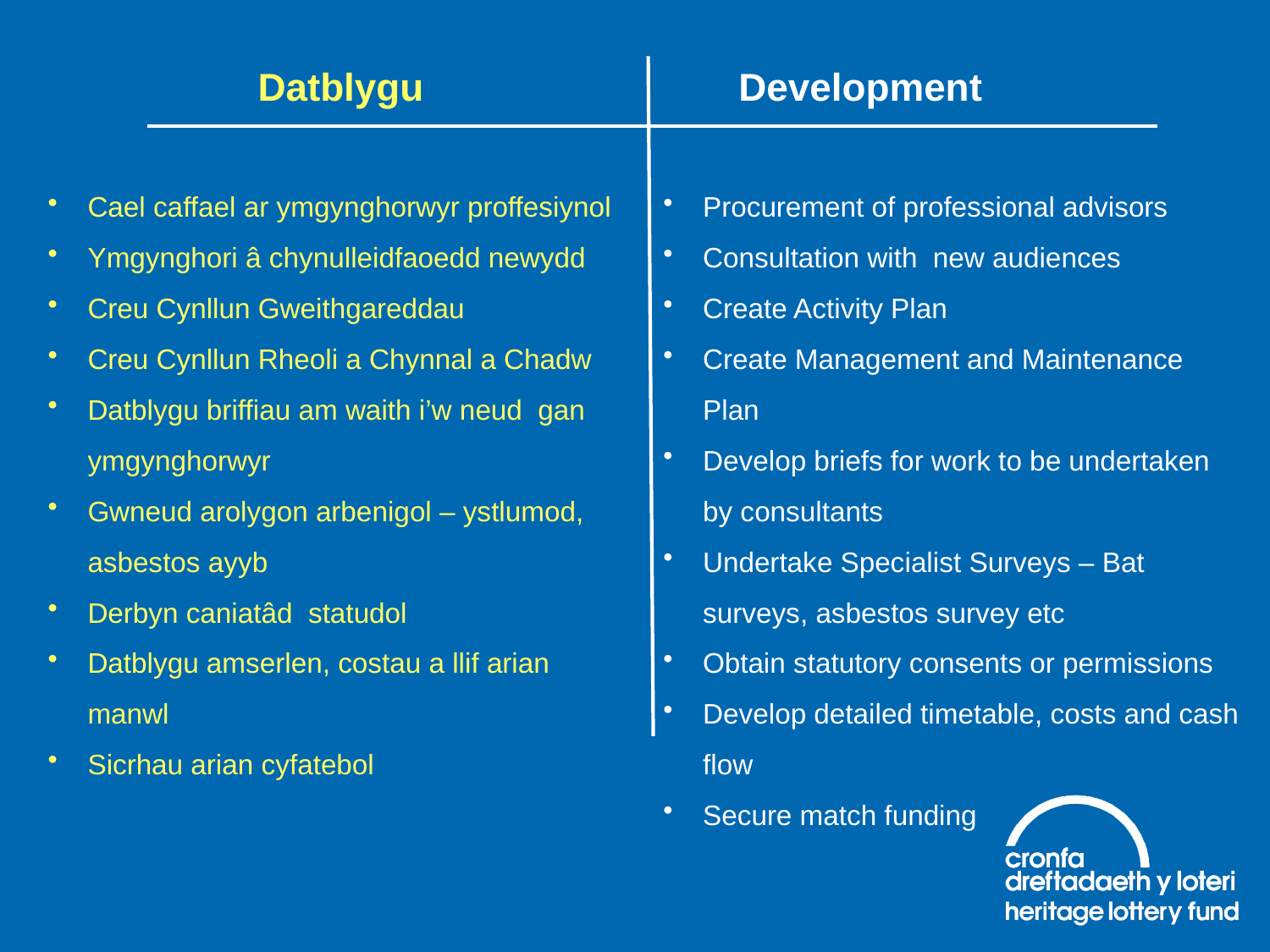

Datblygu
Development
Cael caffael ar ymgynghorwyr proffesiynol
Ymgynghori â chynulleidfaoedd newydd
Creu Cynllun Gweithgareddau
Creu Cynllun Rheoli a Chynnal a Chadw
Datblygu briffiau am waith i’w neud  gan ymgynghorwyr
Gwneud arolygon arbenigol – ystlumod, asbestos ayyb
Derbyn caniatâd  statudol
Datblygu amserlen, costau a llif arian manwl
Sicrhau arian cyfatebol
Procurement of professional advisors
Consultation with  new audiences
Create Activity Plan
Create Management and Maintenance Plan
Develop briefs for work to be undertaken by consultants
Undertake Specialist Surveys – Bat surveys, asbestos survey etc
Obtain statutory consents or permissions
Develop detailed timetable, costs and cash flow
Secure match funding